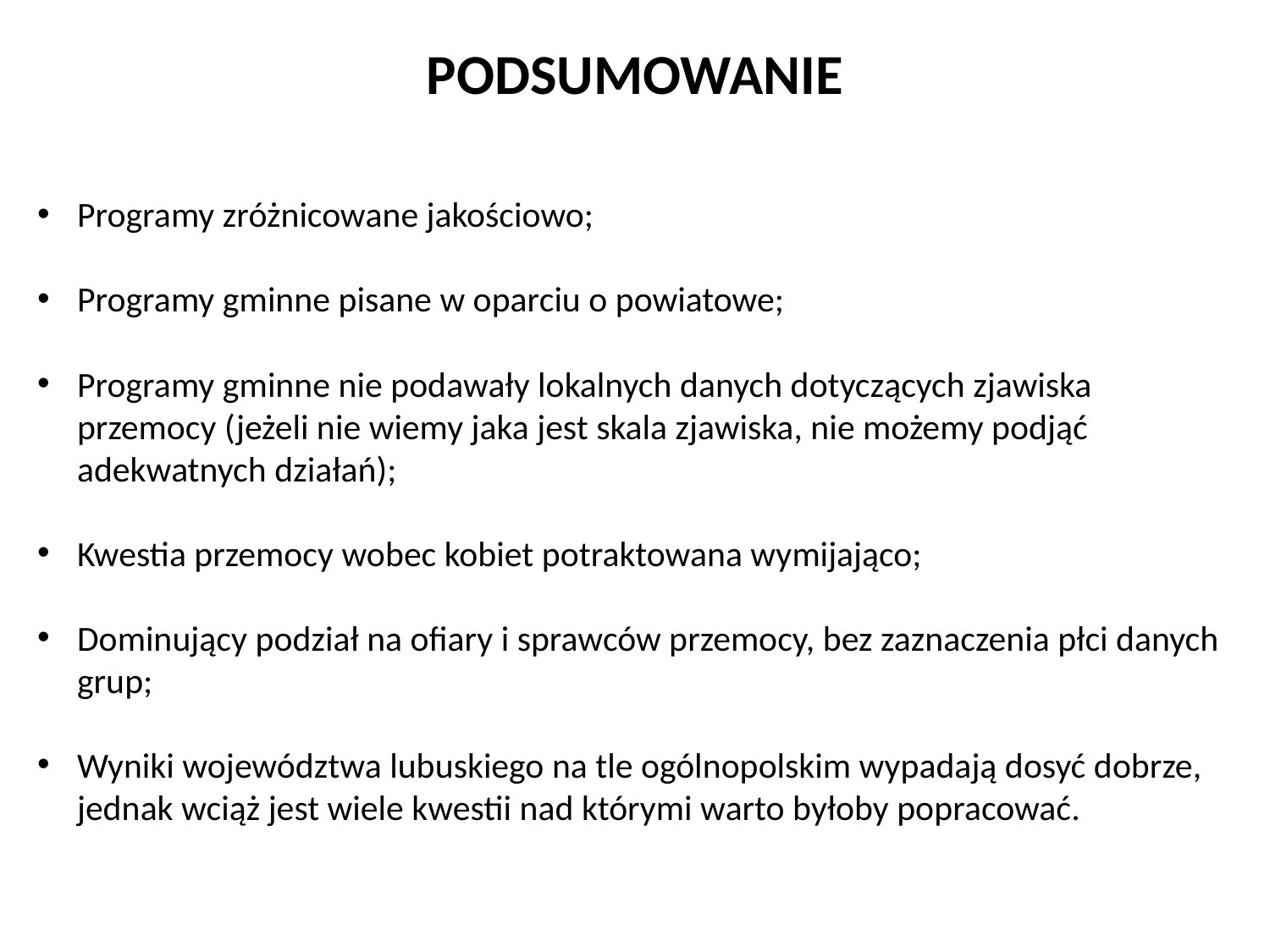

PODSUMOWANIE
Programy zróżnicowane jakościowo;

Programy gminne pisane w oparciu o powiatowe;

Programy gminne nie podawały lokalnych danych dotyczących zjawiska przemocy (jeżeli nie wiemy jaka jest skala zjawiska, nie możemy podjąć adekwatnych działań);

Kwestia przemocy wobec kobiet potraktowana wymijająco;

Dominujący podział na ofiary i sprawców przemocy, bez zaznaczenia płci danych grup;

Wyniki województwa lubuskiego na tle ogólnopolskim wypadają dosyć dobrze, jednak wciąż jest wiele kwestii nad którymi warto byłoby popracować.